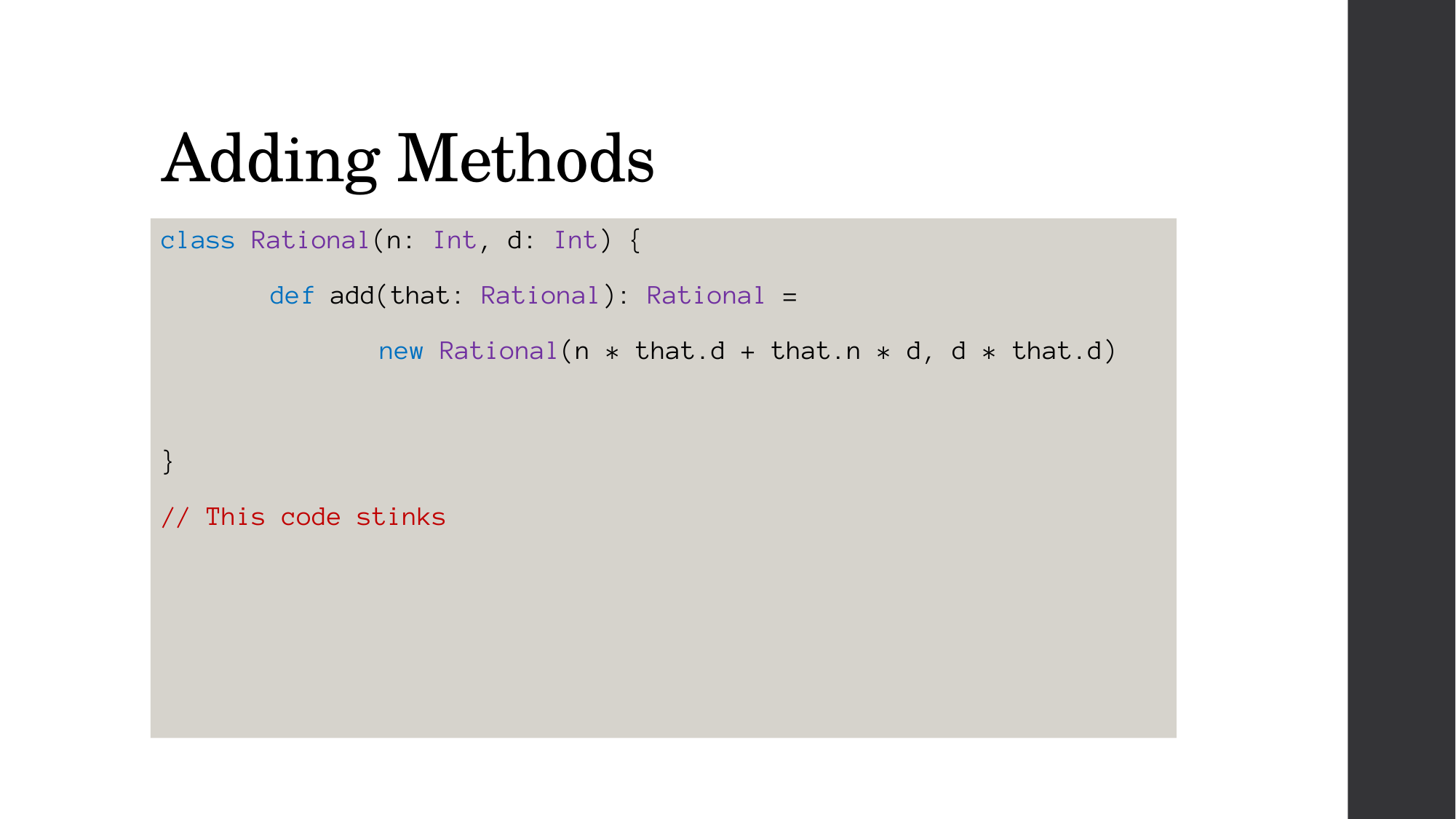

# Adding Methods
class Rational(n: Int, d: Int) {
	def add(that: Rational): Rational =
		new Rational(n * that.d + that.n * d, d * that.d)

}
// This code stinks